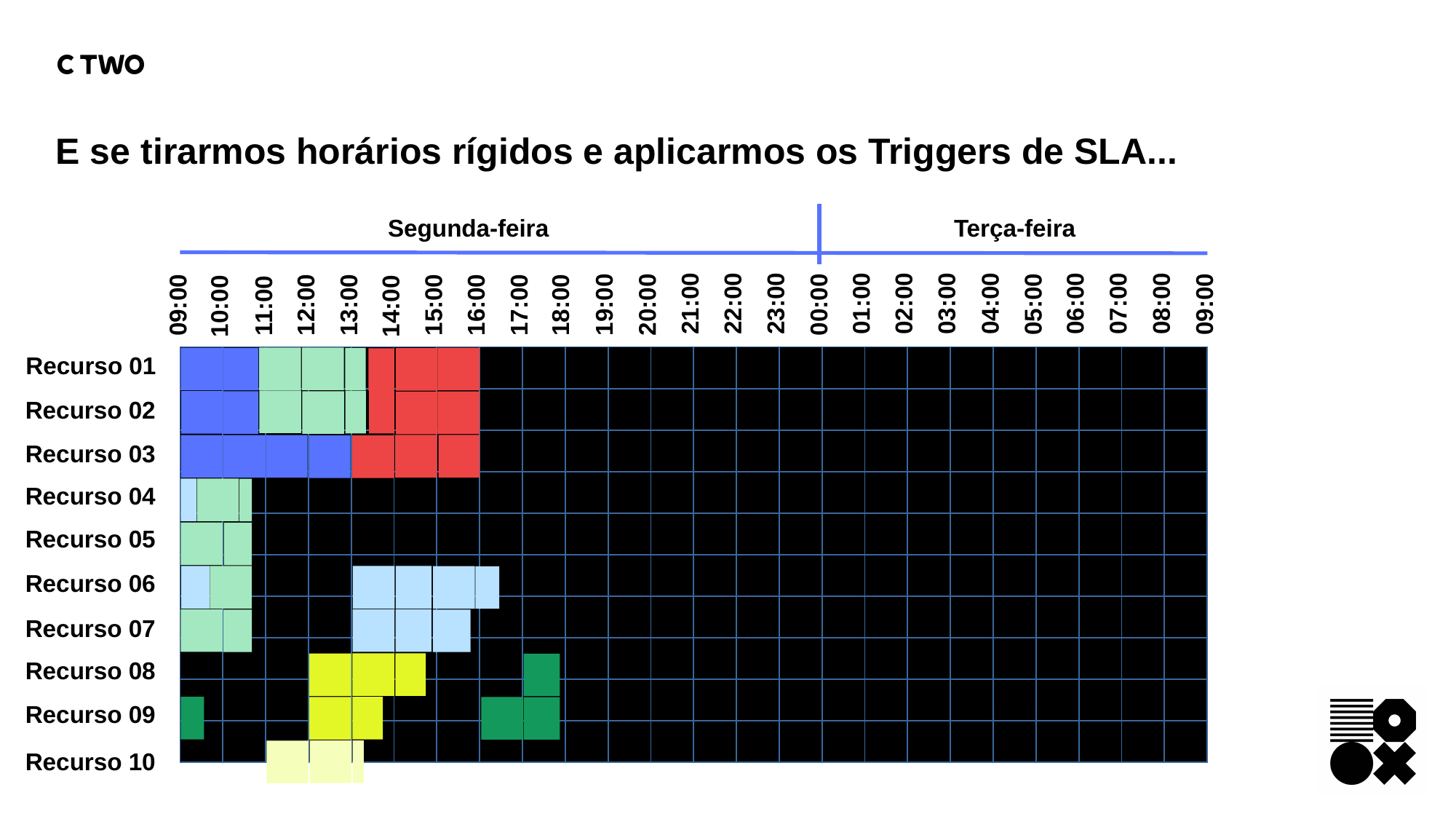

E se tirarmos horários rígidos e aplicarmos os Triggers de SLA...

Terça-feira

Segunda-feira

22:00
23:00
01:00
02:00
03:00
04:00
21:00
06:00
07:00
08:00
05:00
09:00
19:00
20:00
00:00
12:00
13:00
15:00
16:00
17:00
18:00
11:00
09:00
10:00
14:00
|  |  |  |  |  |  |  |  |  |  |  |  |  |  |  |  |  |  |  |  |  |  |  |  |
| --- | --- | --- | --- | --- | --- | --- | --- | --- | --- | --- | --- | --- | --- | --- | --- | --- | --- | --- | --- | --- | --- | --- | --- |
|  |  |  |  |  |  |  |  |  |  |  |  |  |  |  |  |  |  |  |  |  |  |  |  |
|  |  |  |  |  |  |  |  |  |  |  |  |  |  |  |  |  |  |  |  |  |  |  |  |
|  |  |  |  |  |  |  |  |  |  |  |  |  |  |  |  |  |  |  |  |  |  |  |  |
|  |  |  |  |  |  |  |  |  |  |  |  |  |  |  |  |  |  |  |  |  |  |  |  |
|  |  |  |  |  |  |  |  |  |  |  |  |  |  |  |  |  |  |  |  |  |  |  |  |
|  |  |  |  |  |  |  |  |  |  |  |  |  |  |  |  |  |  |  |  |  |  |  |  |
|  |  |  |  |  |  |  |  |  |  |  |  |  |  |  |  |  |  |  |  |  |  |  |  |
|  |  |  |  |  |  |  |  |  |  |  |  |  |  |  |  |  |  |  |  |  |  |  |  |
|  |  |  |  |  |  |  |  |  |  |  |  |  |  |  |  |  |  |  |  |  |  |  |  |

Recurso 01

Recurso 02

Recurso 03

Recurso 04

Recurso 05

Recurso 06

Recurso 07

Recurso 08

Recurso 09

Recurso 10